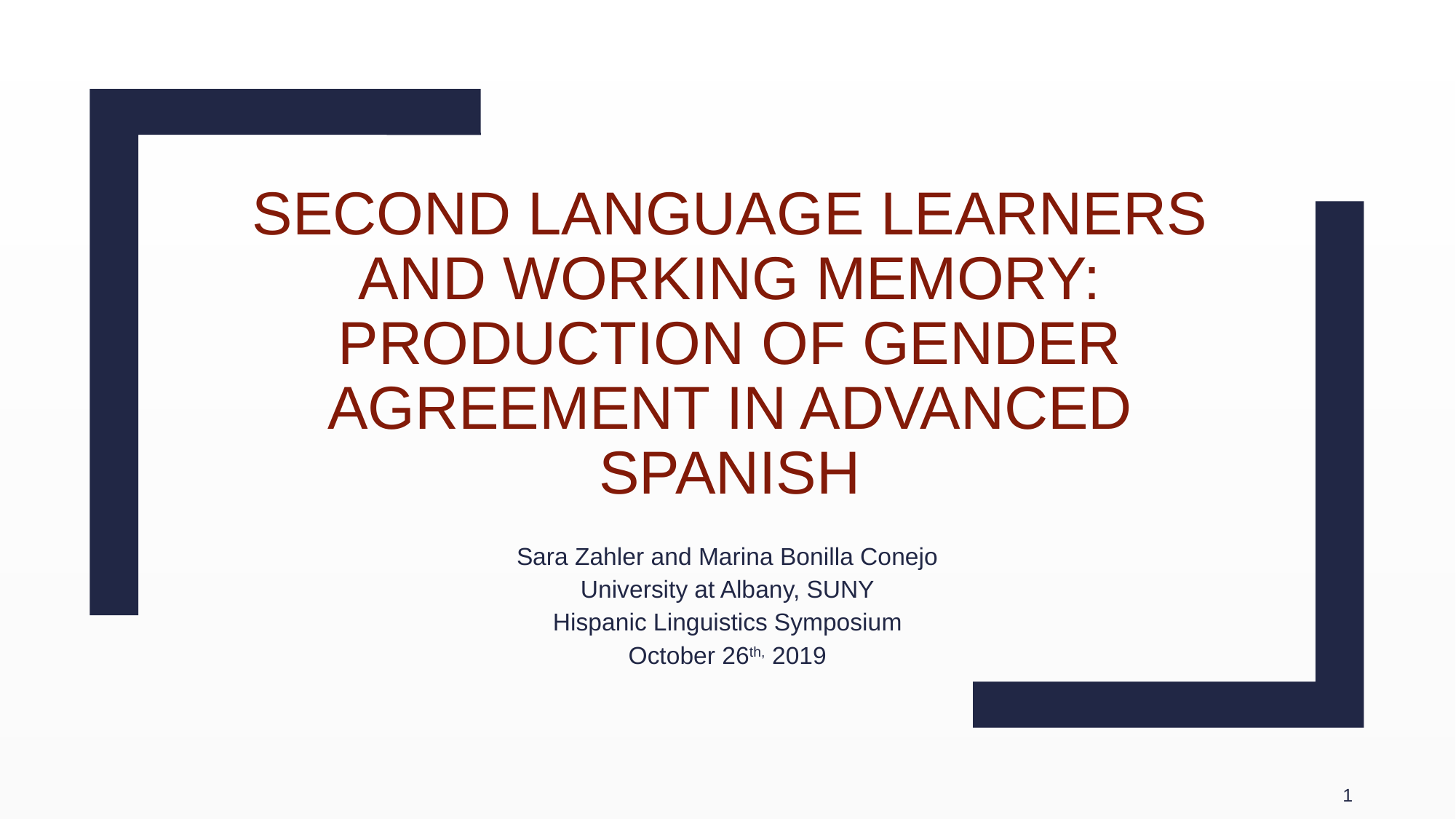

# Second Language Learners and Working Memory: Production of gender agreement in advanced Spanish
Sara Zahler and Marina Bonilla Conejo
University at Albany, SUNY
Hispanic Linguistics Symposium
October 26th, 2019
1